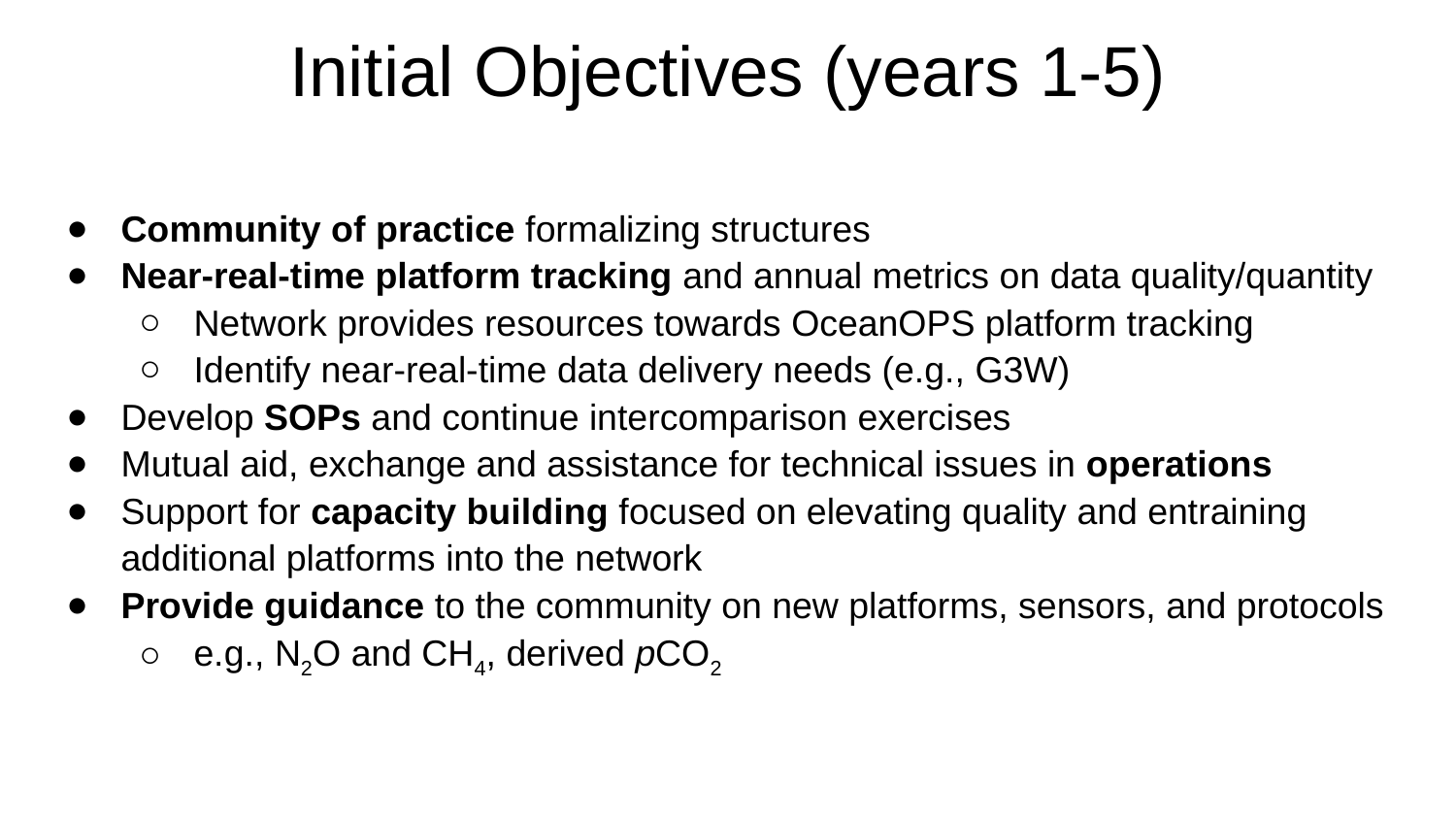

# Initial Objectives (years 1-5)
Community of practice formalizing structures
Near-real-time platform tracking and annual metrics on data quality/quantity
Network provides resources towards OceanOPS platform tracking
Identify near-real-time data delivery needs (e.g., G3W)
Develop SOPs and continue intercomparison exercises
Mutual aid, exchange and assistance for technical issues in operations
Support for capacity building focused on elevating quality and entraining additional platforms into the network
Provide guidance to the community on new platforms, sensors, and protocols
e.g., N2O and CH4, derived pCO2